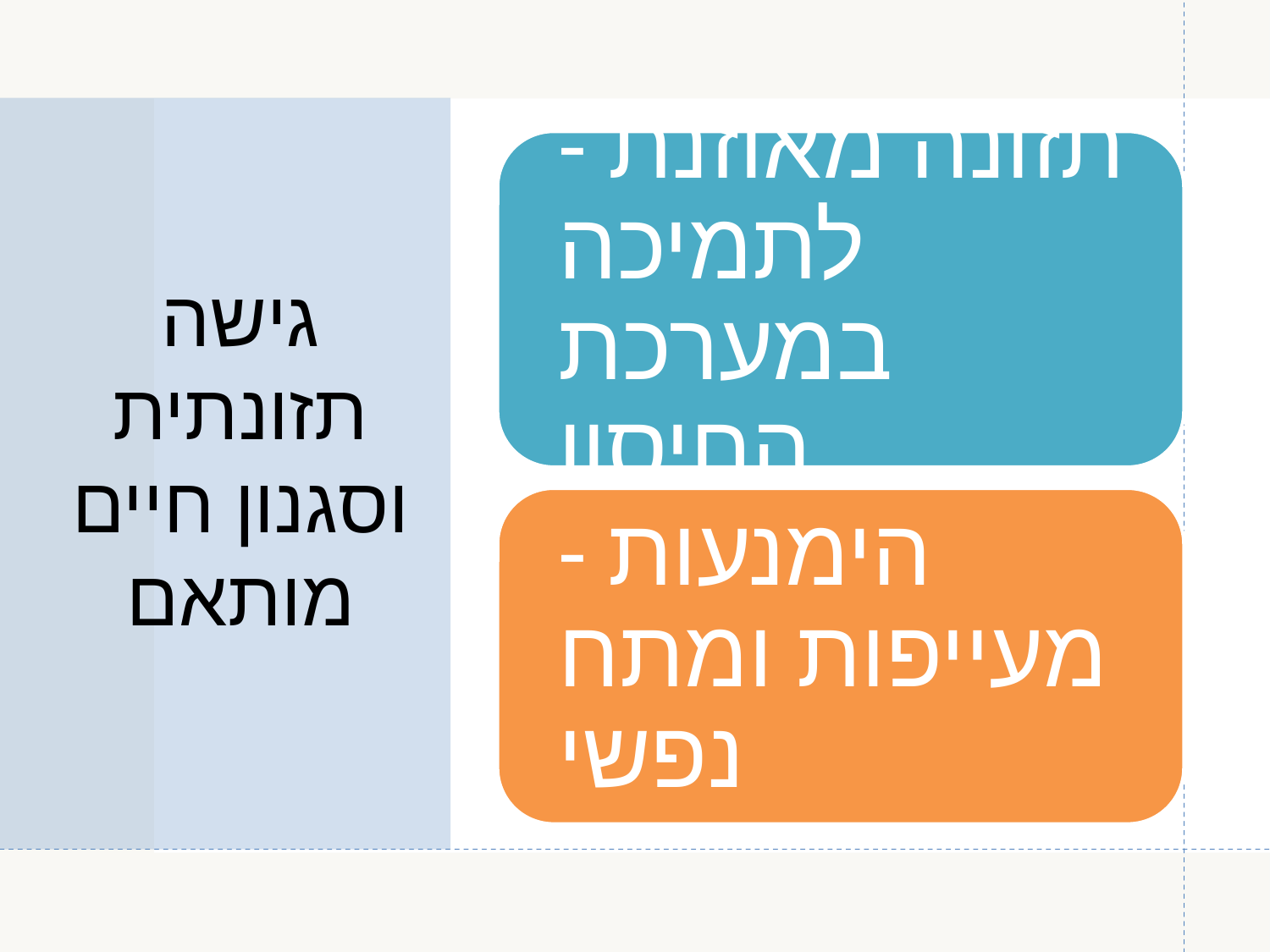

# גישה תזונתית וסגנון חיים מותאם

- תזונה מאוזנת לתמיכה במערכת החיסון
- הימנעות מעייפות ומתח נפשי